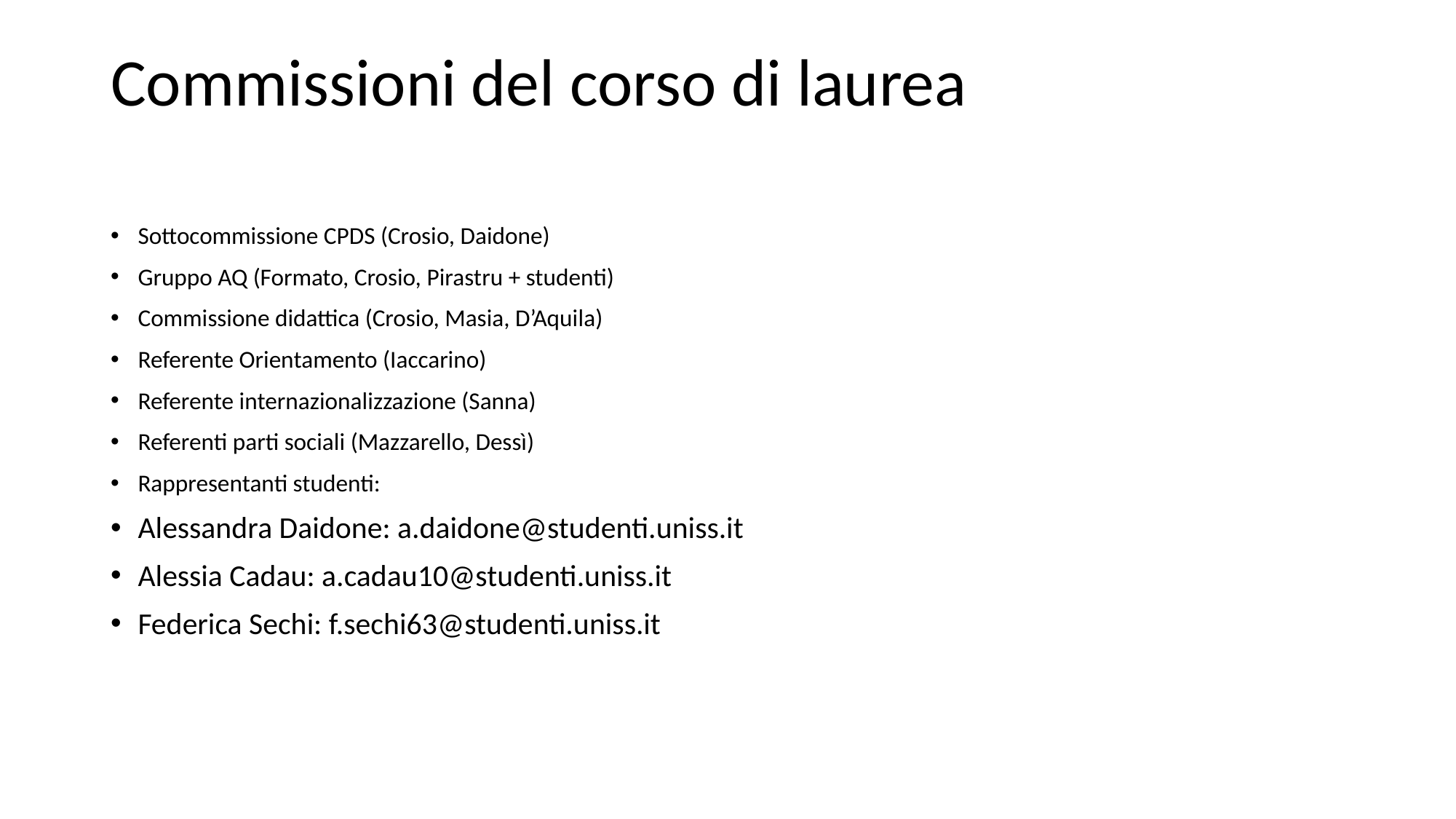

Commissioni del corso di laurea
Sottocommissione CPDS (Crosio, Daidone)
Gruppo AQ (Formato, Crosio, Pirastru + studenti)
Commissione didattica (Crosio, Masia, D’Aquila)
Referente Orientamento (Iaccarino)
Referente internazionalizzazione (Sanna)
Referenti parti sociali (Mazzarello, Dessì)
Rappresentanti studenti:
Alessandra Daidone: a.daidone@studenti.uniss.it
Alessia Cadau: a.cadau10@studenti.uniss.it
Federica Sechi: f.sechi63@studenti.uniss.it